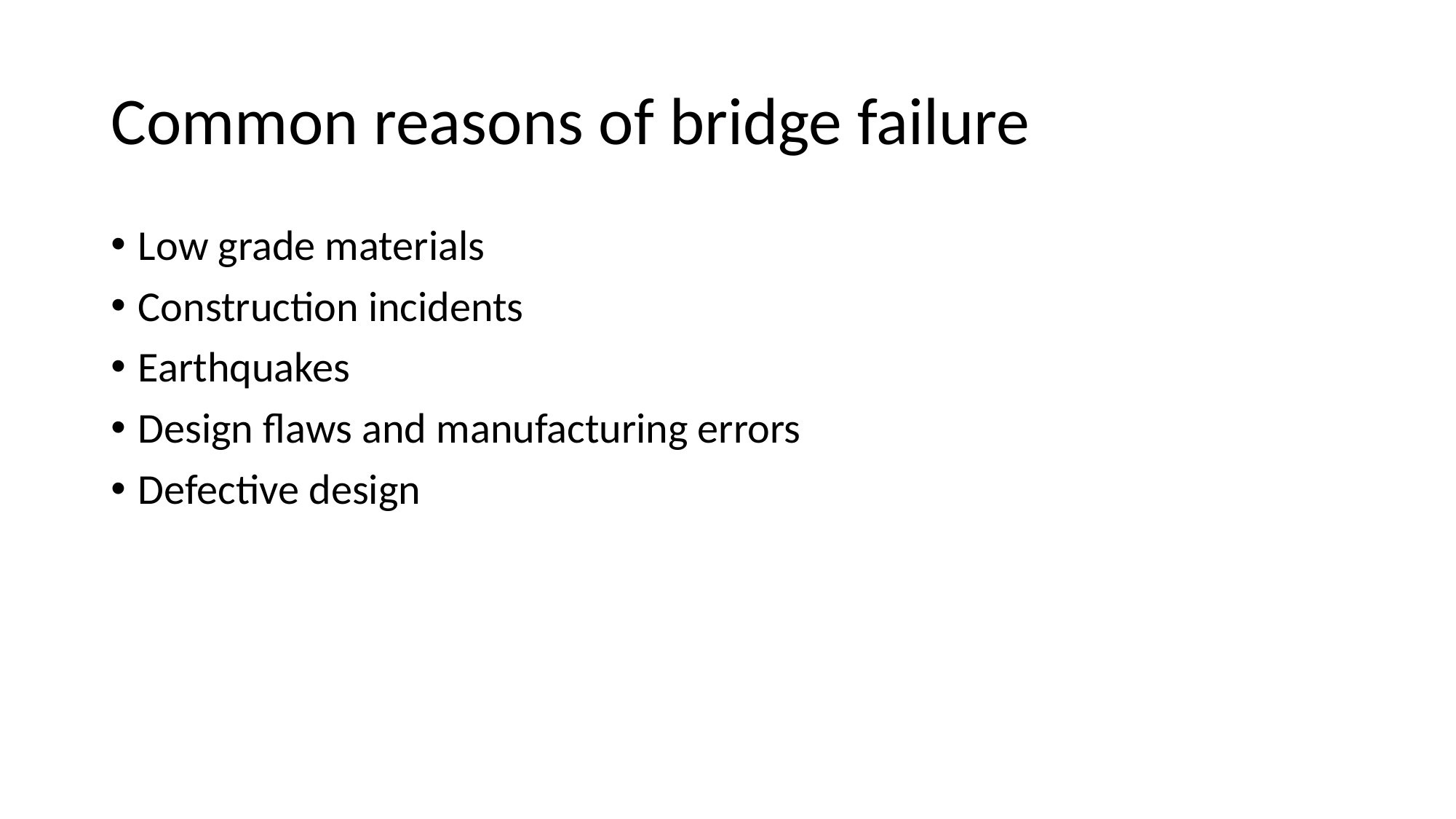

# Common reasons of bridge failure
Low grade materials
Construction incidents
Earthquakes
Design flaws and manufacturing errors
Defective design